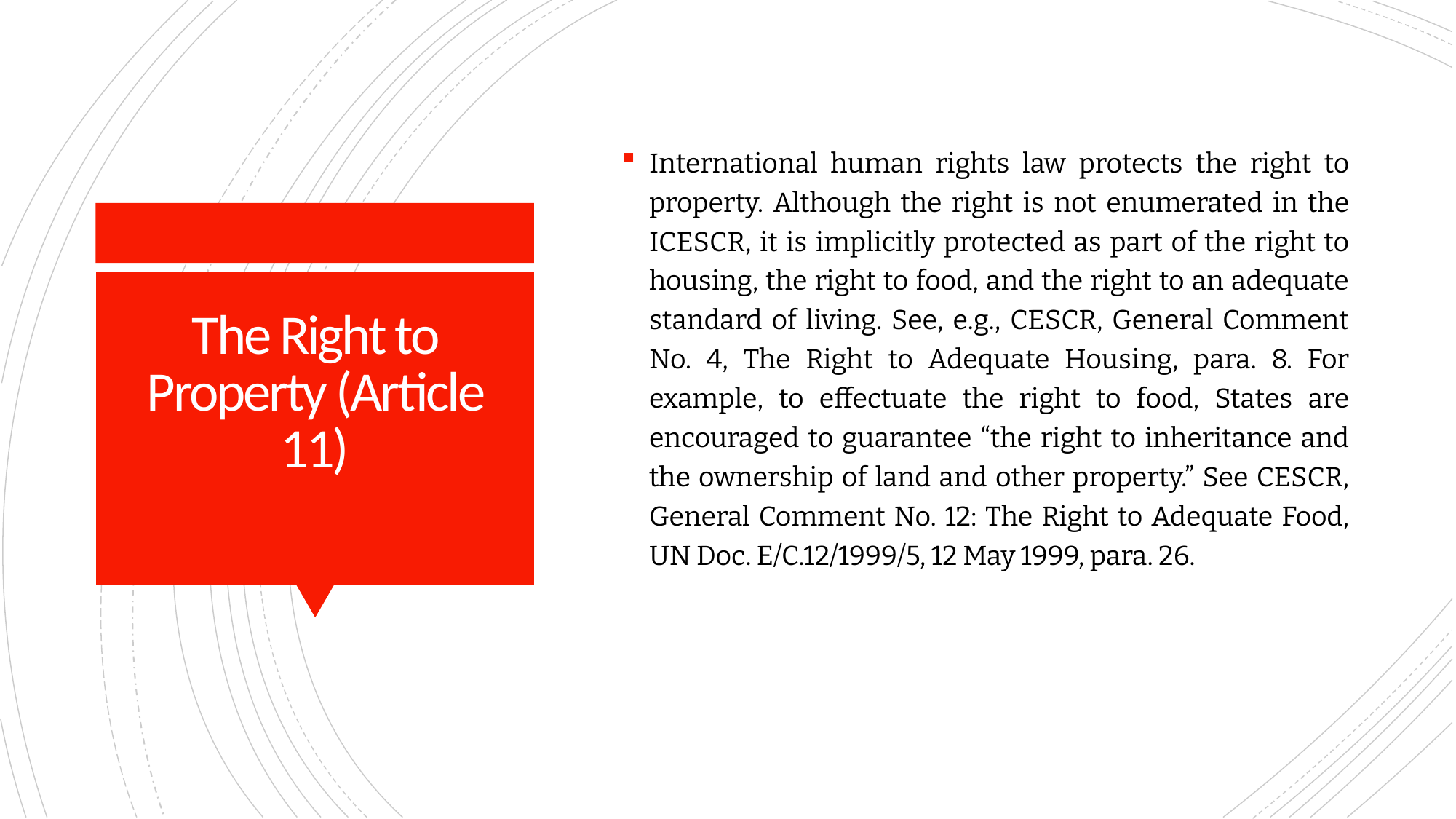

International human rights law protects the right to property. Although the right is not enumerated in the ICESCR, it is implicitly protected as part of the right to housing, the right to food, and the right to an adequate standard of living. See, e.g., CESCR, General Comment No. 4, The Right to Adequate Housing, para. 8. For example, to effectuate the right to food, States are encouraged to guarantee “the right to inheritance and the ownership of land and other property.” See CESCR, General Comment No. 12: The Right to Adequate Food, UN Doc. E/C.12/1999/5, 12 May 1999, para. 26.

# The Right to Property (Article 11)